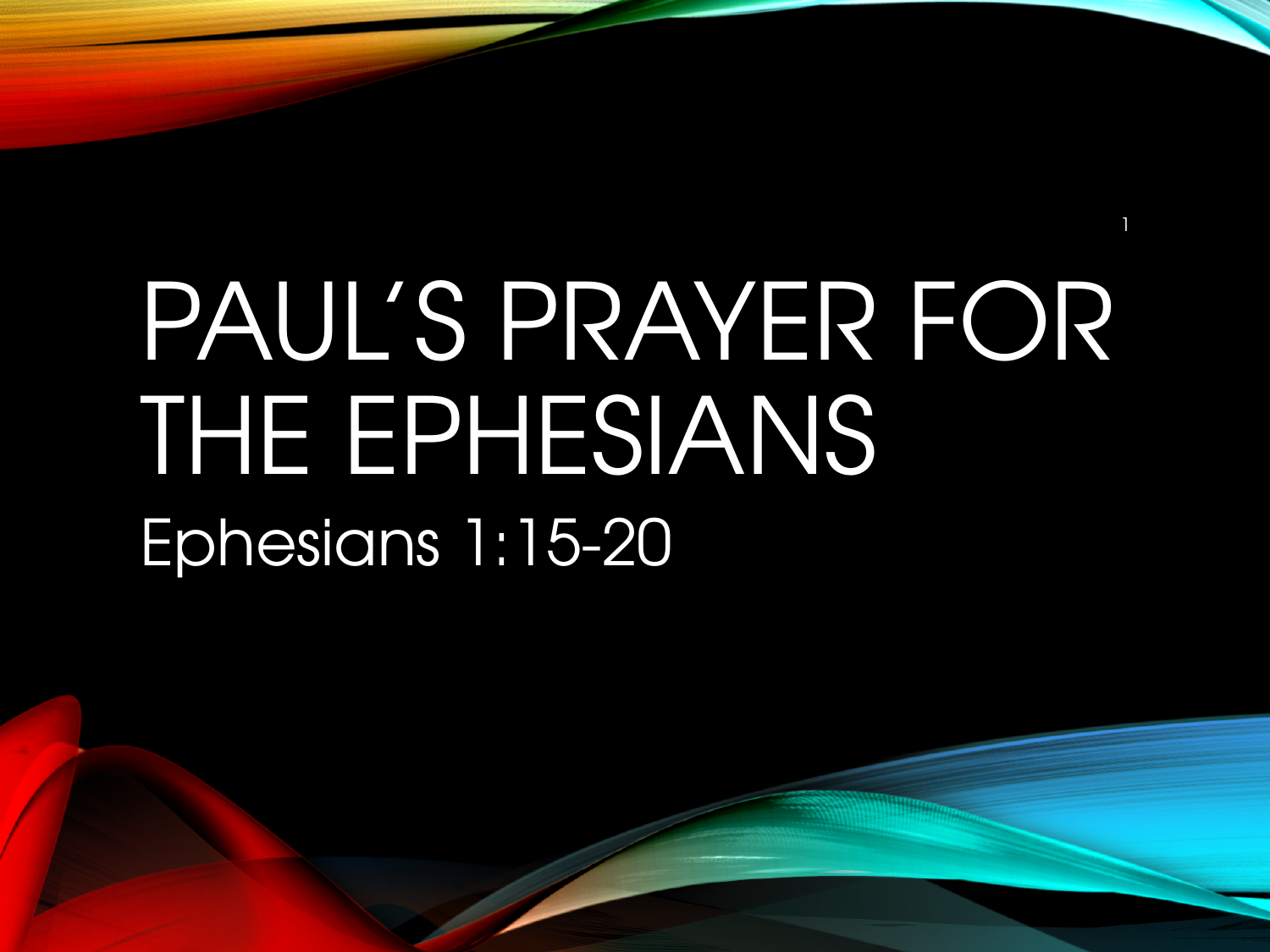

1
# Paul’s Prayer For The Ephesians
Ephesians 1:15-20